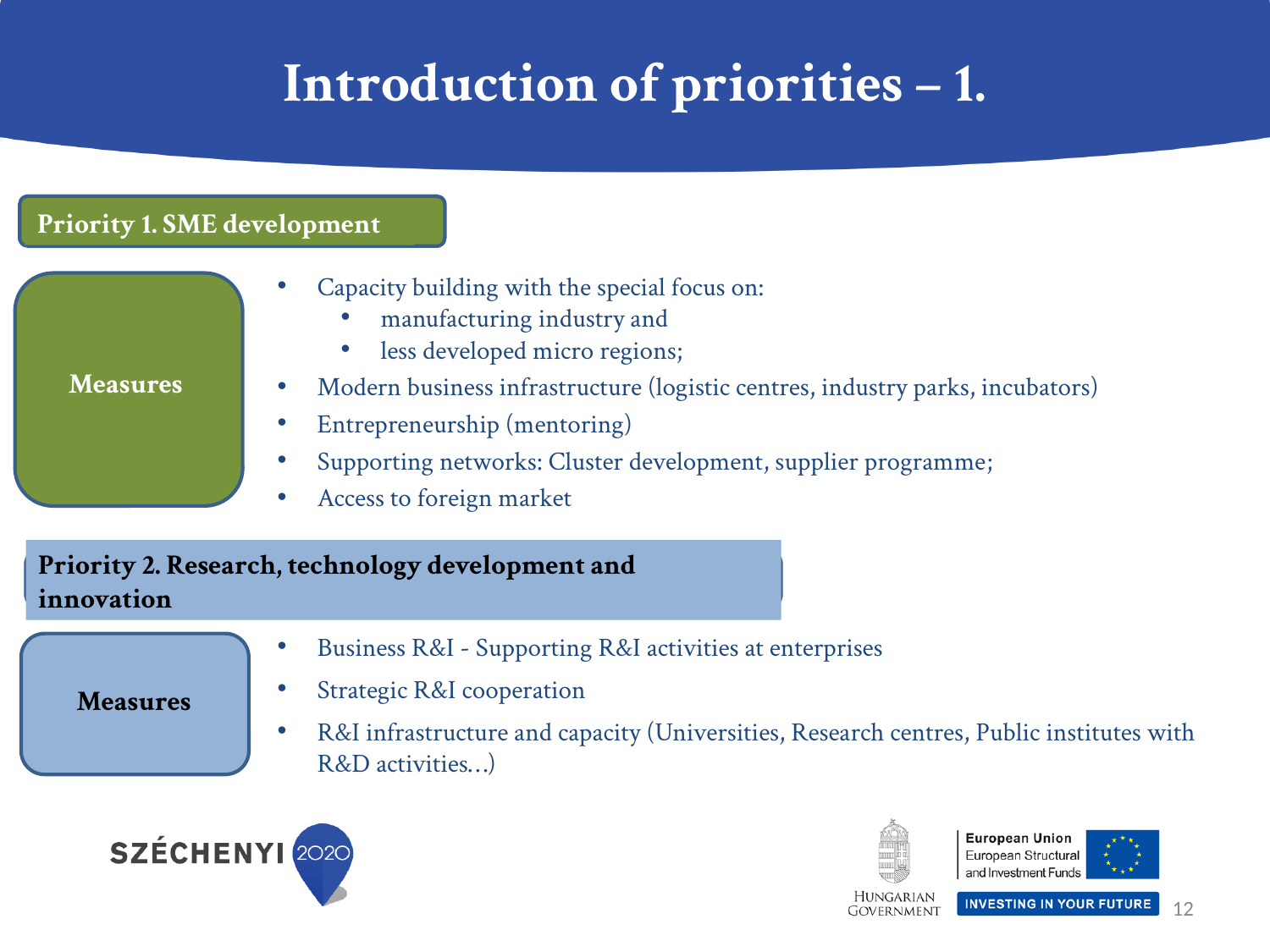

# Introduction of priorities – 1.

Priority 1. SME development
Capacity building with the special focus on:
manufacturing industry and
less developed micro regions;
Modern business infrastructure (logistic centres, industry parks, incubators)
Entrepreneurship (mentoring)
Supporting networks: Cluster development, supplier programme;
Access to foreign market

Measures

Priority 2. Research, technology development and innovation
Business R&I - Supporting R&I activities at enterprises
Strategic R&I cooperation
R&I infrastructure and capacity (Universities, Research centres, Public institutes with R&D activities…)

Measures
12